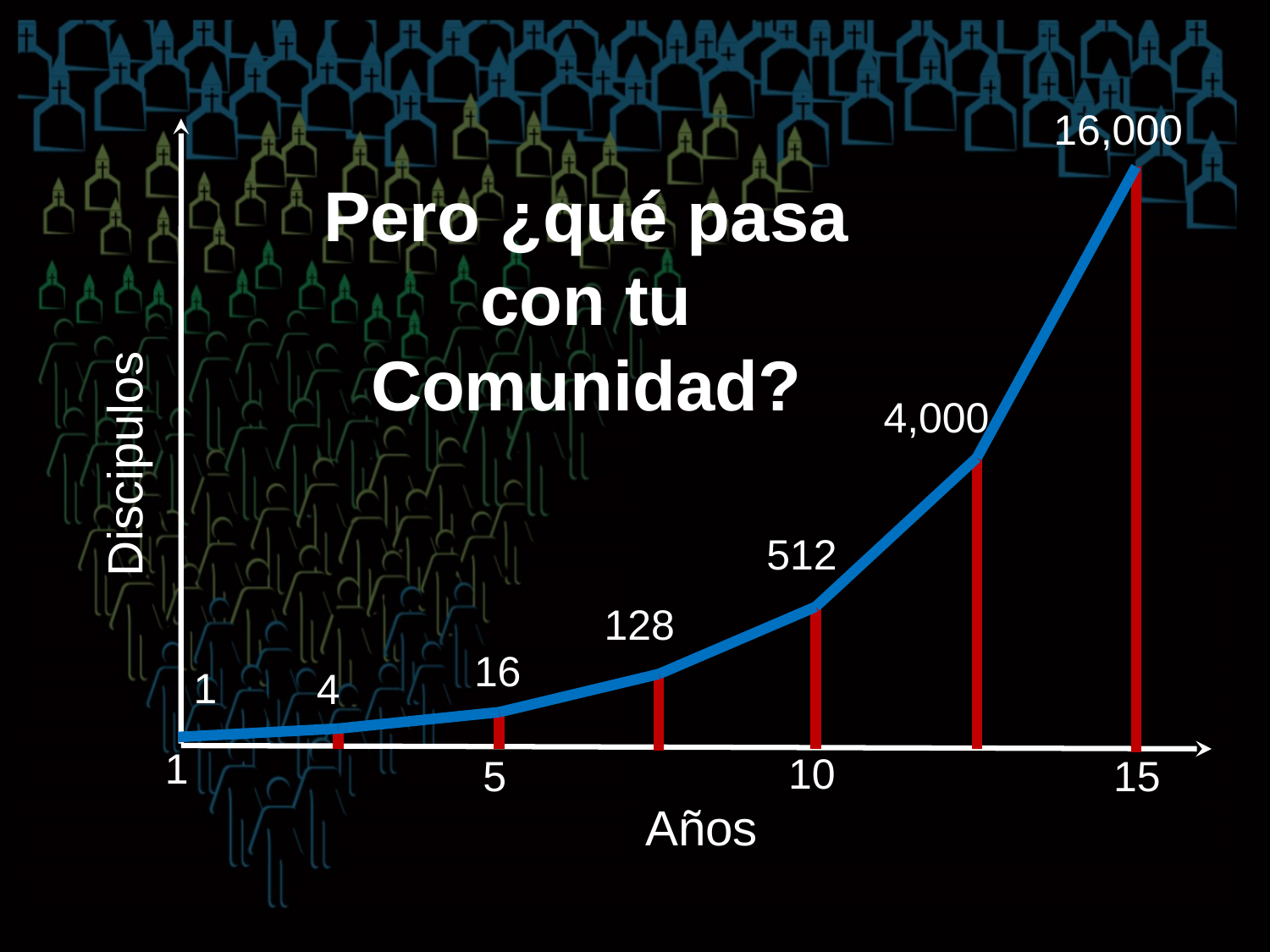

16,000
Pero ¿qué pasa con tu Comunidad?
Discipulos
16
1
1
10
15
5
Años
4,000
512
128
4